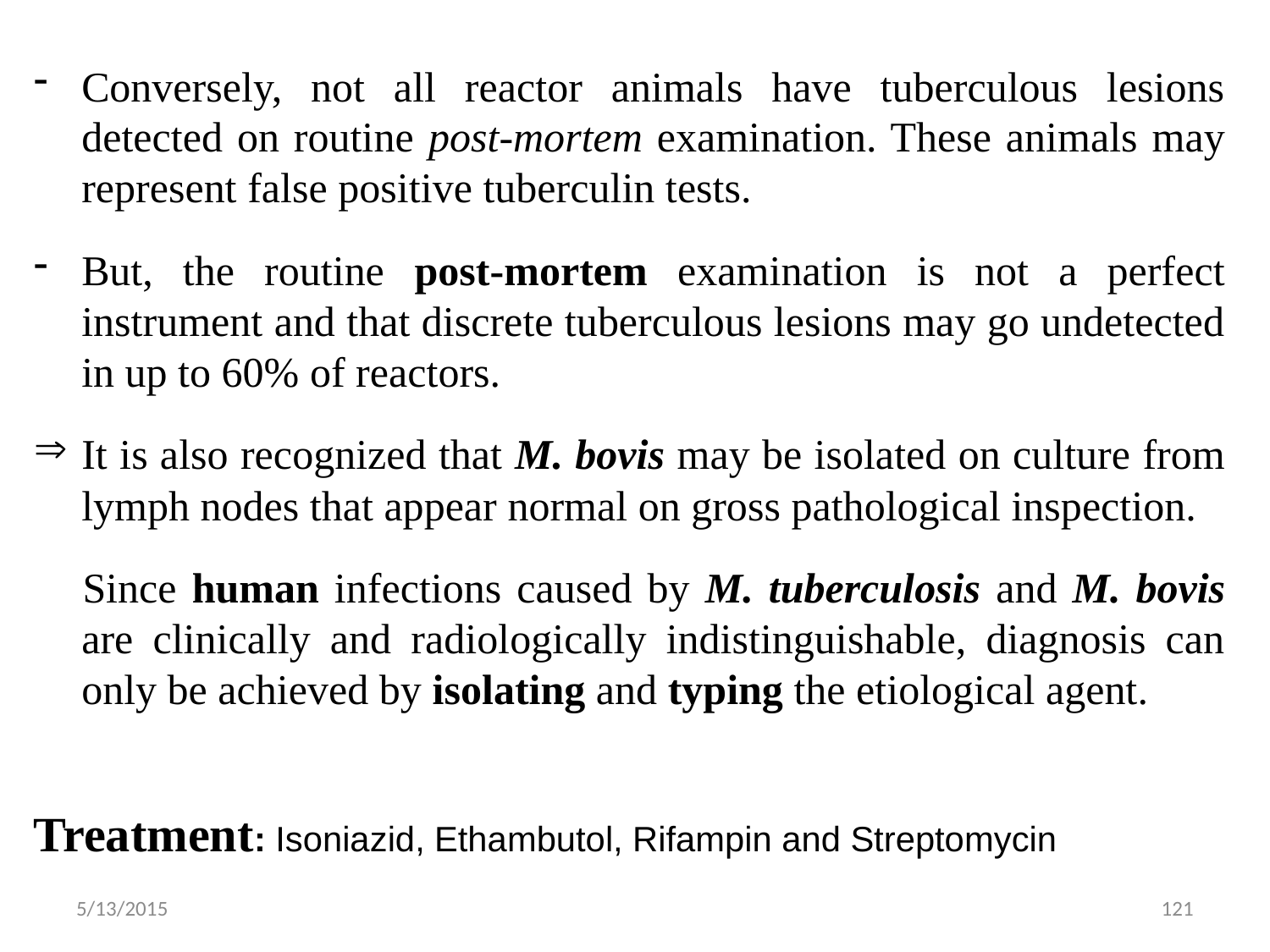

Conversely, not all reactor animals have tuberculous lesions detected on routine post-mortem examination. These animals may represent false positive tuberculin tests.
But, the routine post-mortem examination is not a perfect instrument and that discrete tuberculous lesions may go undetected in up to 60% of reactors.
It is also recognized that M. bovis may be isolated on culture from lymph nodes that appear normal on gross pathological inspection.
Since human infections caused by M. tuberculosis and M. bovis are clinically and radiologically indistinguishable, diagnosis can only be achieved by isolating and typing the etiological agent.

Treatment: Isoniazid, Ethambutol, Rifampin and Streptomycin
5/13/2015

121